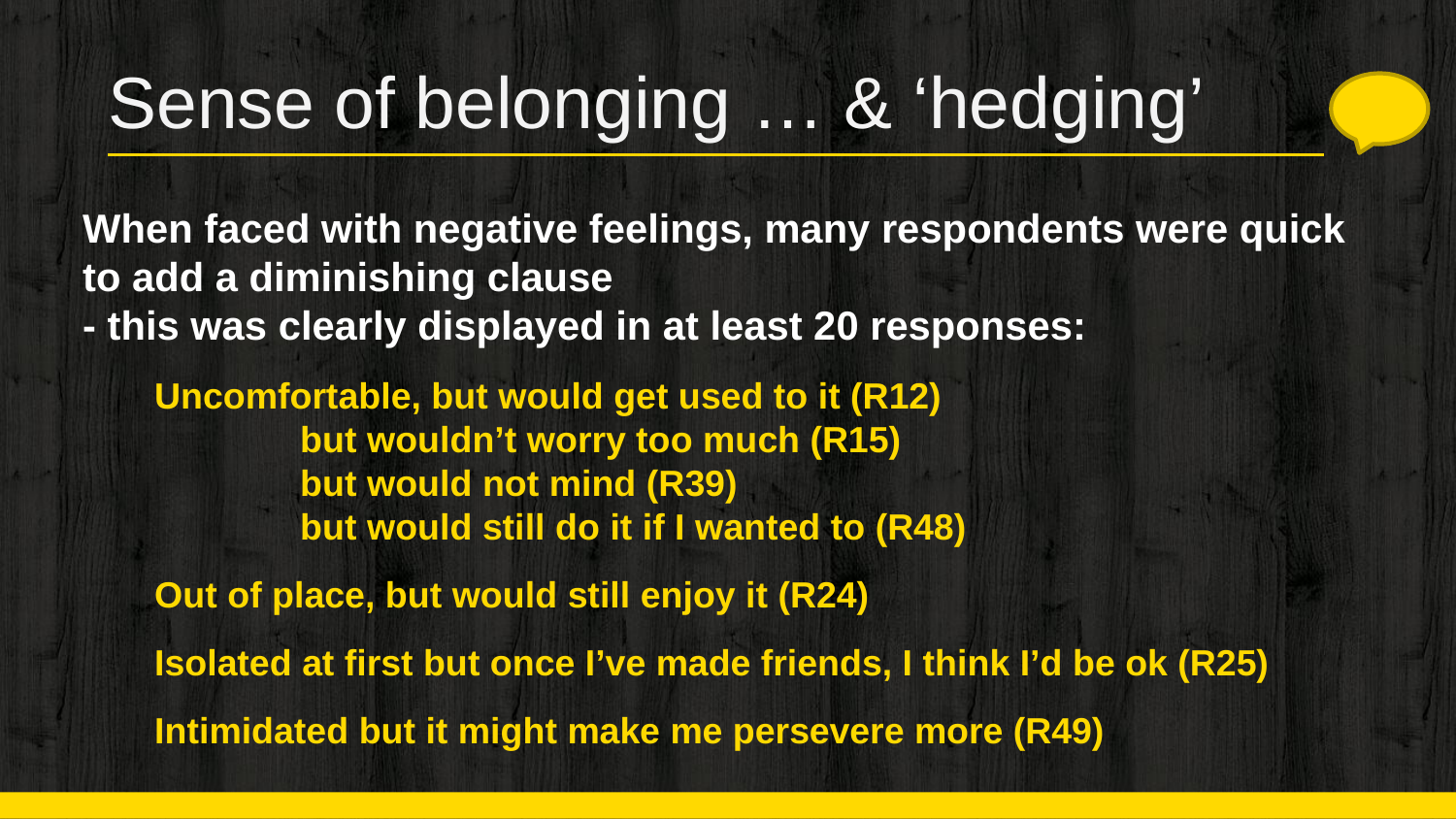

# Sense of belonging … & ‘hedging’

When faced with negative feelings, many respondents were quick to add a diminishing clause
- this was clearly displayed in at least 20 responses:

Uncomfortable, but would get used to it (R12)
	but wouldn’t worry too much (R15)
	but would not mind (R39)
	but would still do it if I wanted to (R48)

Out of place, but would still enjoy it (R24)

Isolated at first but once I’ve made friends, I think I’d be ok (R25)

Intimidated but it might make me persevere more (R49)